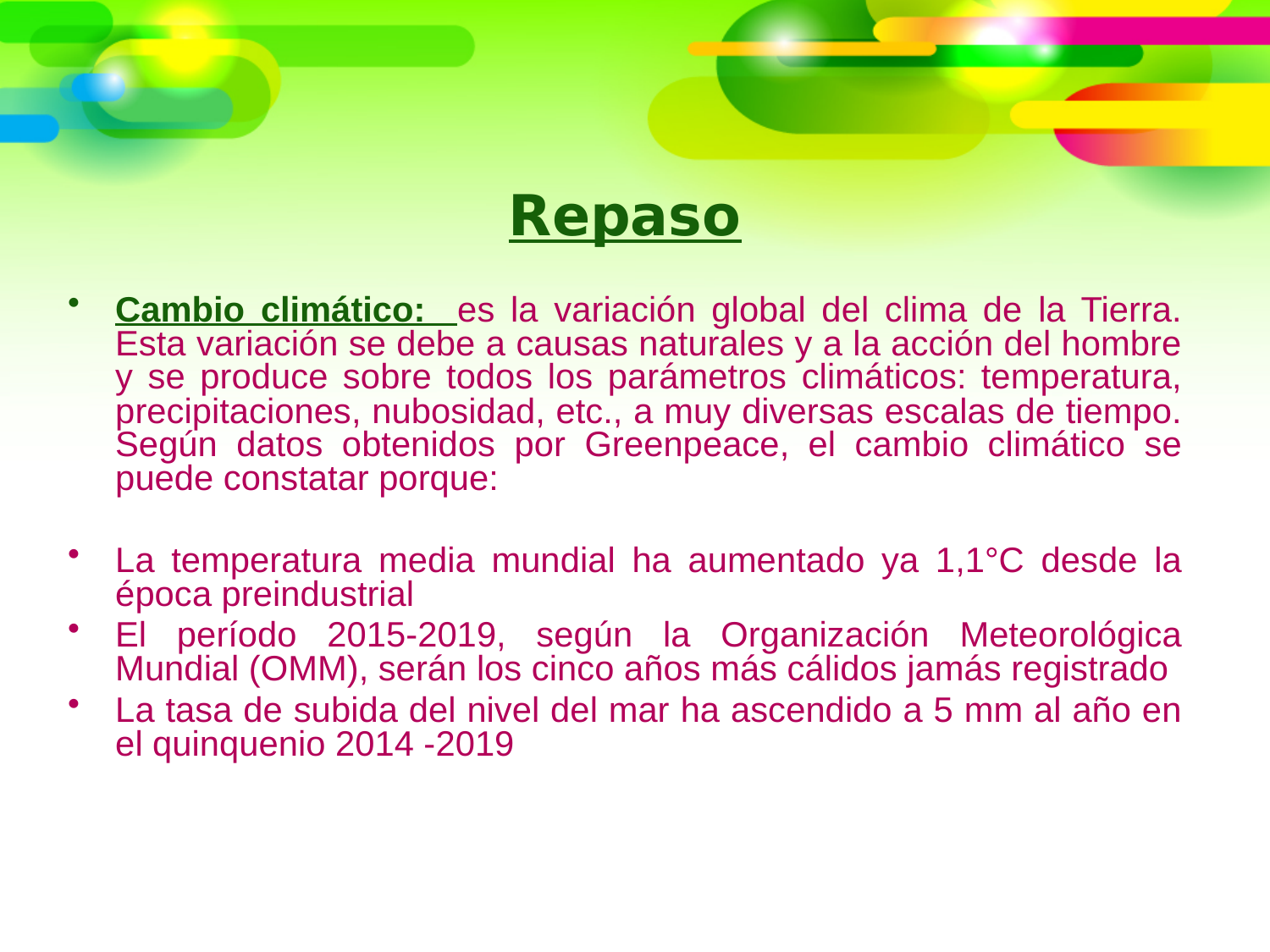

Repaso

Cambio climático:  es la variación global del clima de la Tierra. Esta variación se debe a causas naturales y a la acción del hombre y se produce sobre todos los parámetros climáticos: temperatura, precipitaciones, nubosidad, etc., a muy diversas escalas de tiempo. Según datos obtenidos por Greenpeace, el cambio climático se puede constatar porque:

La temperatura media mundial ha aumentado ya 1,1°C desde la época preindustrial
El período 2015-2019, según la Organización Meteorológica Mundial (OMM), serán los cinco años más cálidos jamás registrado
La tasa de subida del nivel del mar ha ascendido a 5 mm al año en el quinquenio 2014 -2019